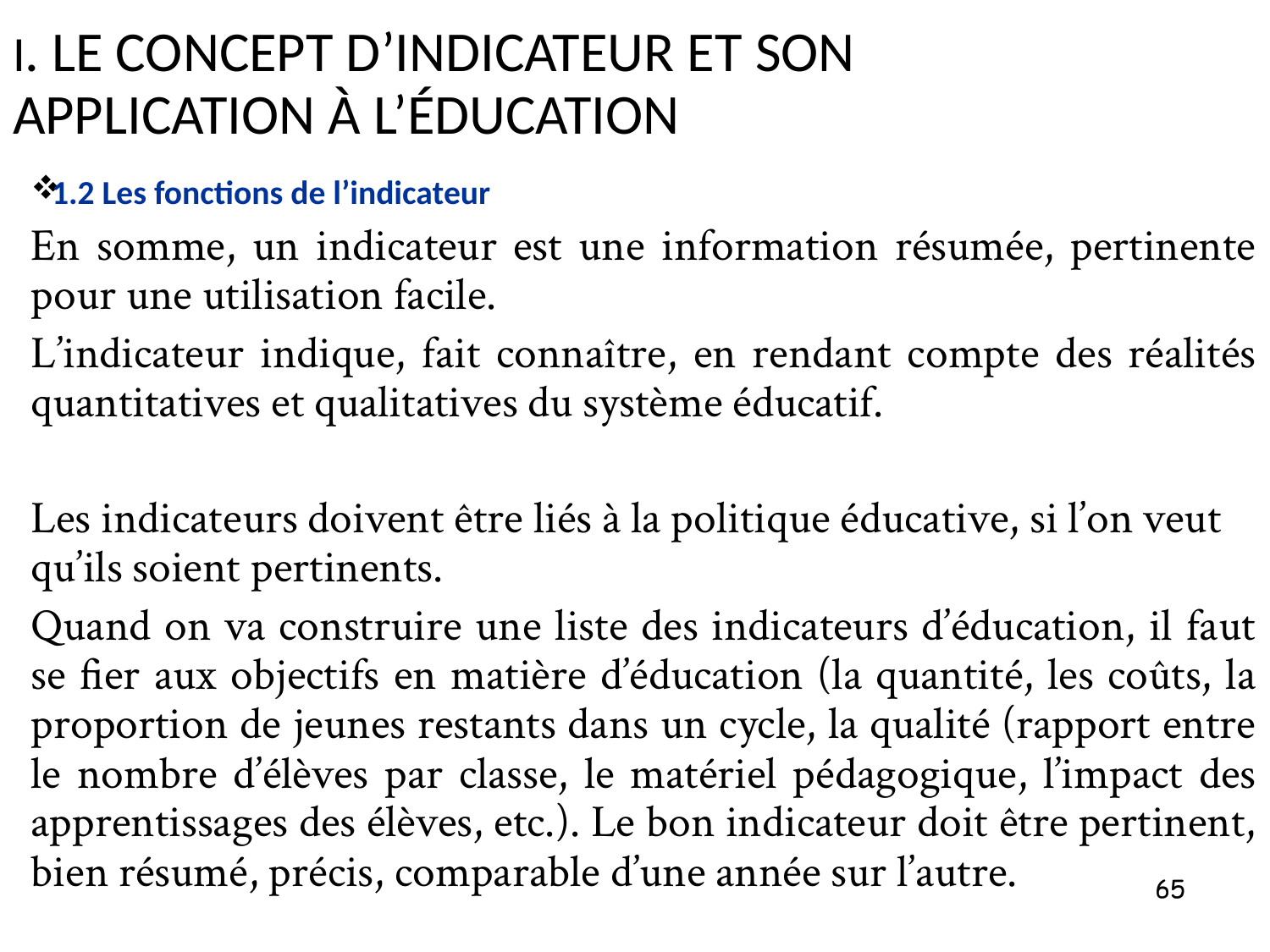

I. LE CONCEPT D’INDICATEUR ET SON APPLICATION À L’ÉDUCATION
1.2 Les fonctions de l’indicateur
En somme, un indicateur est une information résumée, pertinente pour une utilisation facile.
L’indicateur indique, fait connaître, en rendant compte des réalités quantitatives et qualitatives du système éducatif.

Les indicateurs doivent être liés à la politique éducative, si l’on veut qu’ils soient pertinents.
Quand on va construire une liste des indicateurs d’éducation, il faut se fier aux objectifs en matière d’éducation (la quantité, les coûts, la proportion de jeunes restants dans un cycle, la qualité (rapport entre le nombre d’élèves par classe, le matériel pédagogique, l’impact des apprentissages des élèves, etc.). Le bon indicateur doit être pertinent, bien résumé, précis, comparable d’une année sur l’autre.
65